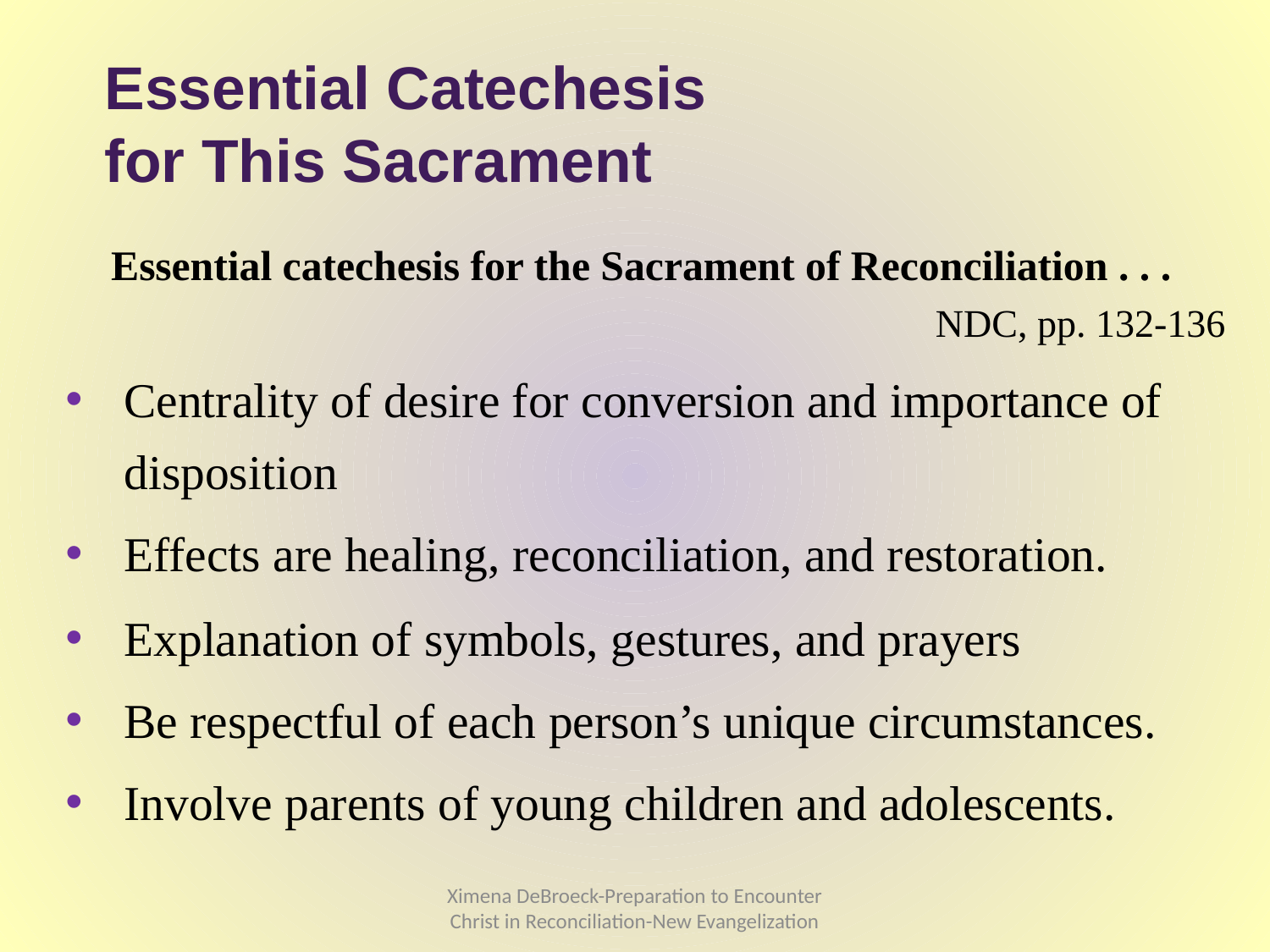

# Essential Catechesis for This Sacrament
Essential catechesis for the Sacrament of Reconciliation . . .      NDC, pp. 132-136
Centrality of desire for conversion and importance of disposition
Effects are healing, reconciliation, and restoration.
Explanation of symbols, gestures, and prayers
Be respectful of each person’s unique circumstances.
Involve parents of young children and adolescents.

Ximena DeBroeck-Preparation to Encounter Christ in Reconciliation-New Evangelization